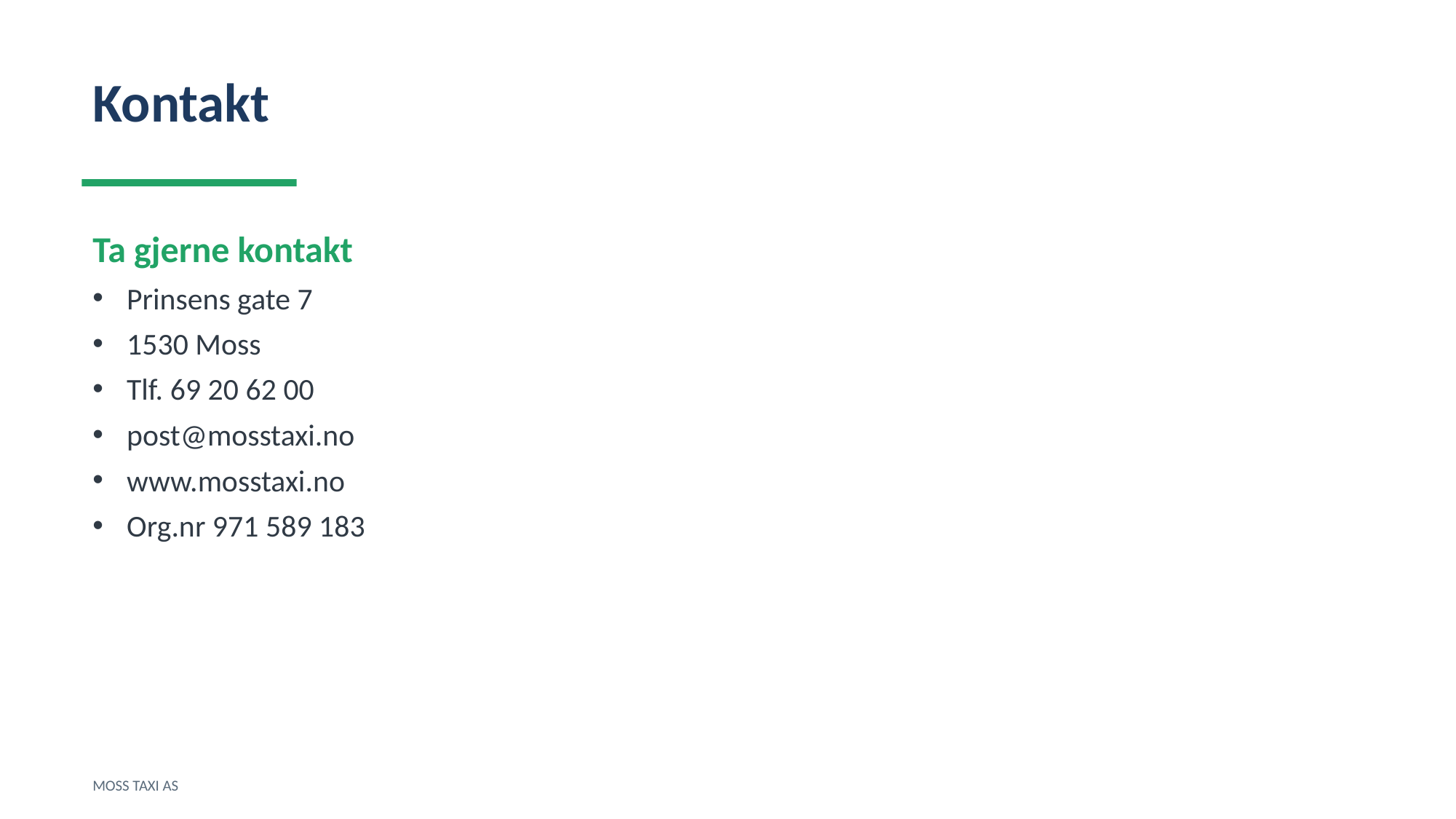

Kontakt

Ta gjerne kontakt
Prinsens gate 7
1530 Moss
Tlf. 69 20 62 00
post@mosstaxi.no
www.mosstaxi.no
Org.nr 971 589 183
MOSS TAXI AS